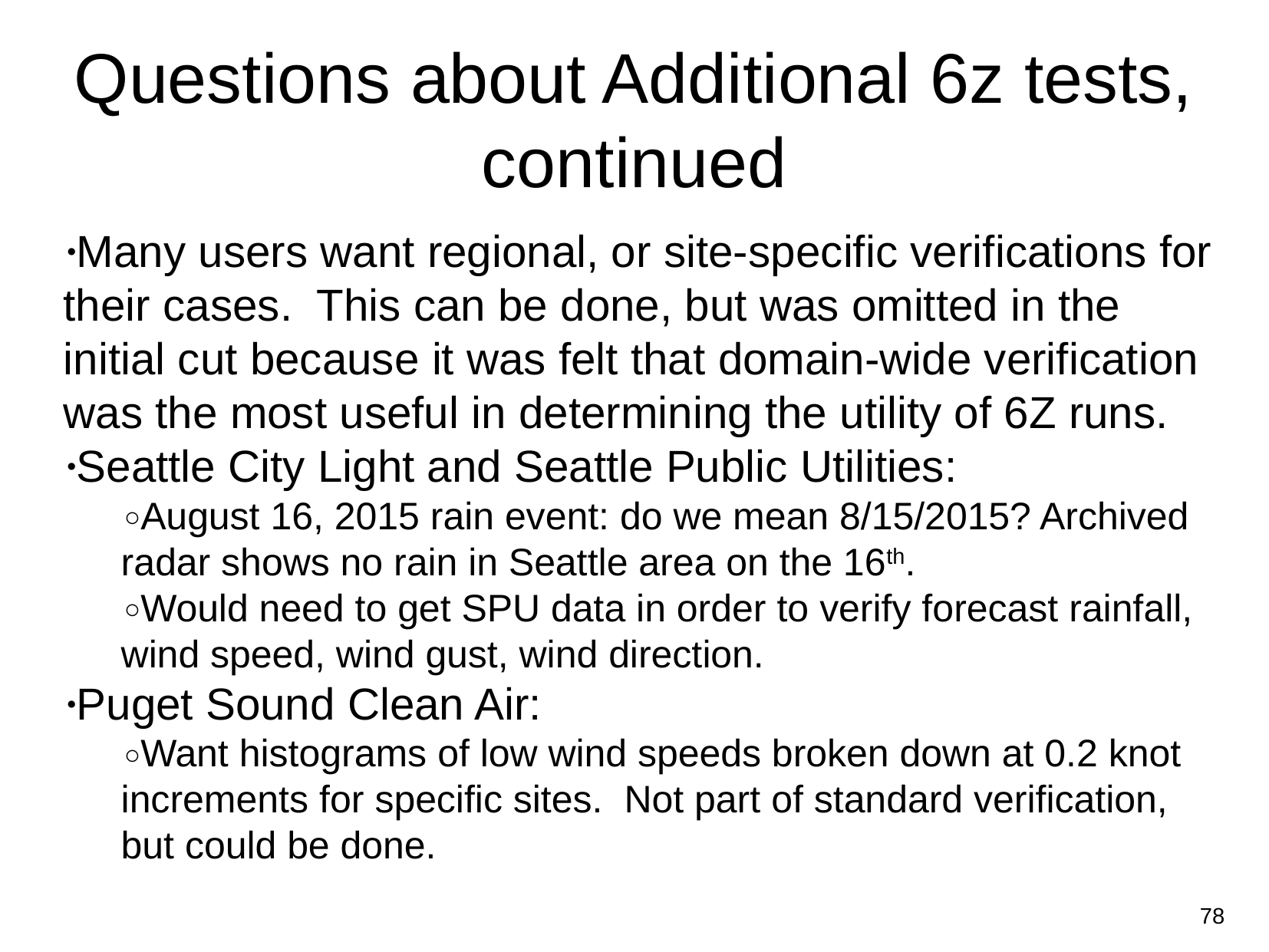

Questions about Additional 6z tests, continued
Many users want regional, or site-specific verifications for their cases.  This can be done, but was omitted in the initial cut because it was felt that domain-wide verification was the most useful in determining the utility of 6Z runs.
Seattle City Light and Seattle Public Utilities:
August 16, 2015 rain event: do we mean 8/15/2015? Archived radar shows no rain in Seattle area on the 16th.
Would need to get SPU data in order to verify forecast rainfall, wind speed, wind gust, wind direction.
Puget Sound Clean Air:
Want histograms of low wind speeds broken down at 0.2 knot increments for specific sites.  Not part of standard verification, but could be done.
78